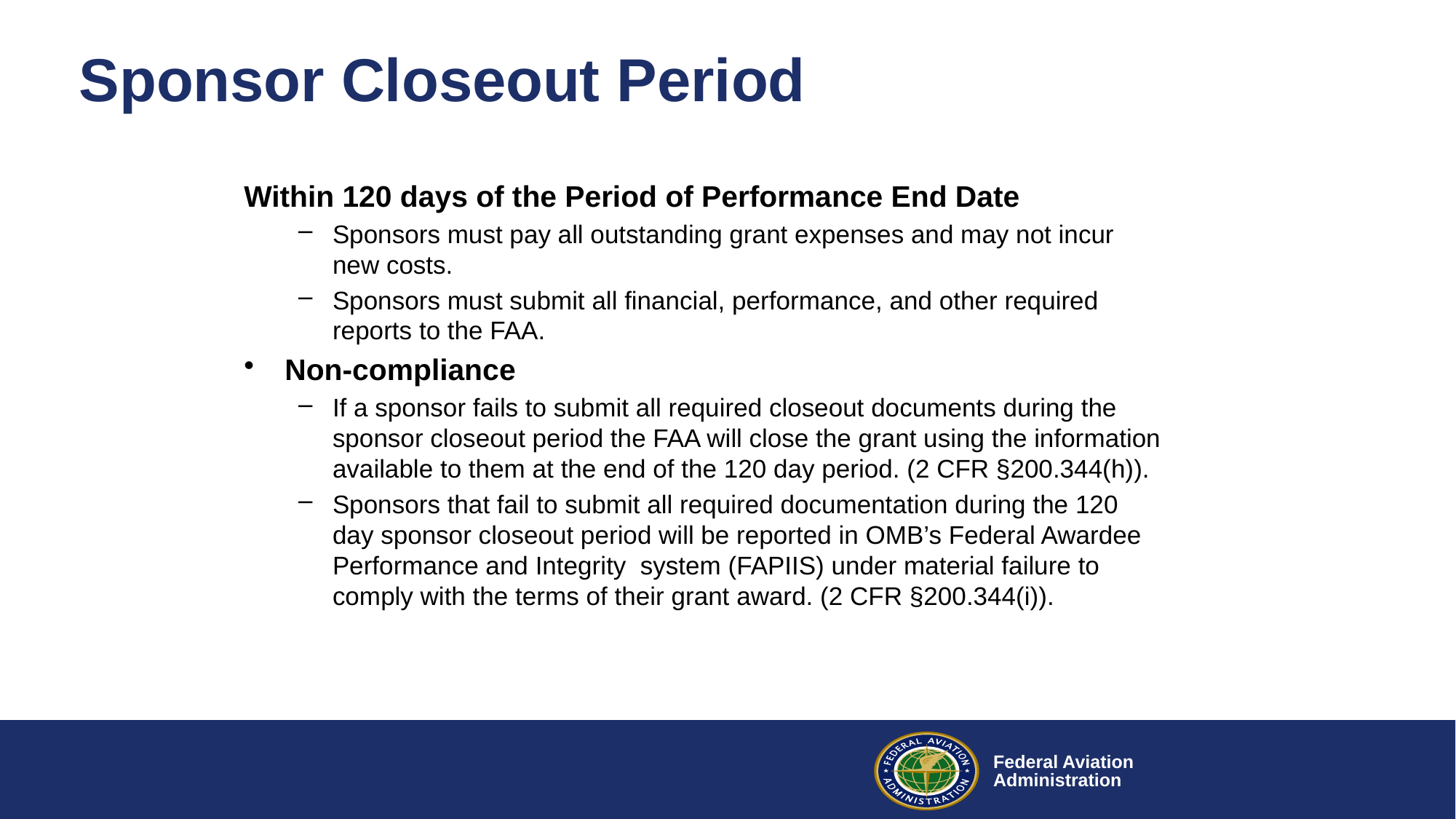

# Sponsor Closeout Period
Within 120 days of the Period of Performance End Date
Sponsors must pay all outstanding grant expenses and may not incur new costs.
Sponsors must submit all financial, performance, and other required reports to the FAA.
Non-compliance
If a sponsor fails to submit all required closeout documents during the sponsor closeout period the FAA will close the grant using the information available to them at the end of the 120 day period. (2 CFR §200.344(h)).
Sponsors that fail to submit all required documentation during the 120 day sponsor closeout period will be reported in OMB’s Federal Awardee Performance and Integrity  system (FAPIIS) under material failure to comply with the terms of their grant award. (2 CFR §200.344(i)).